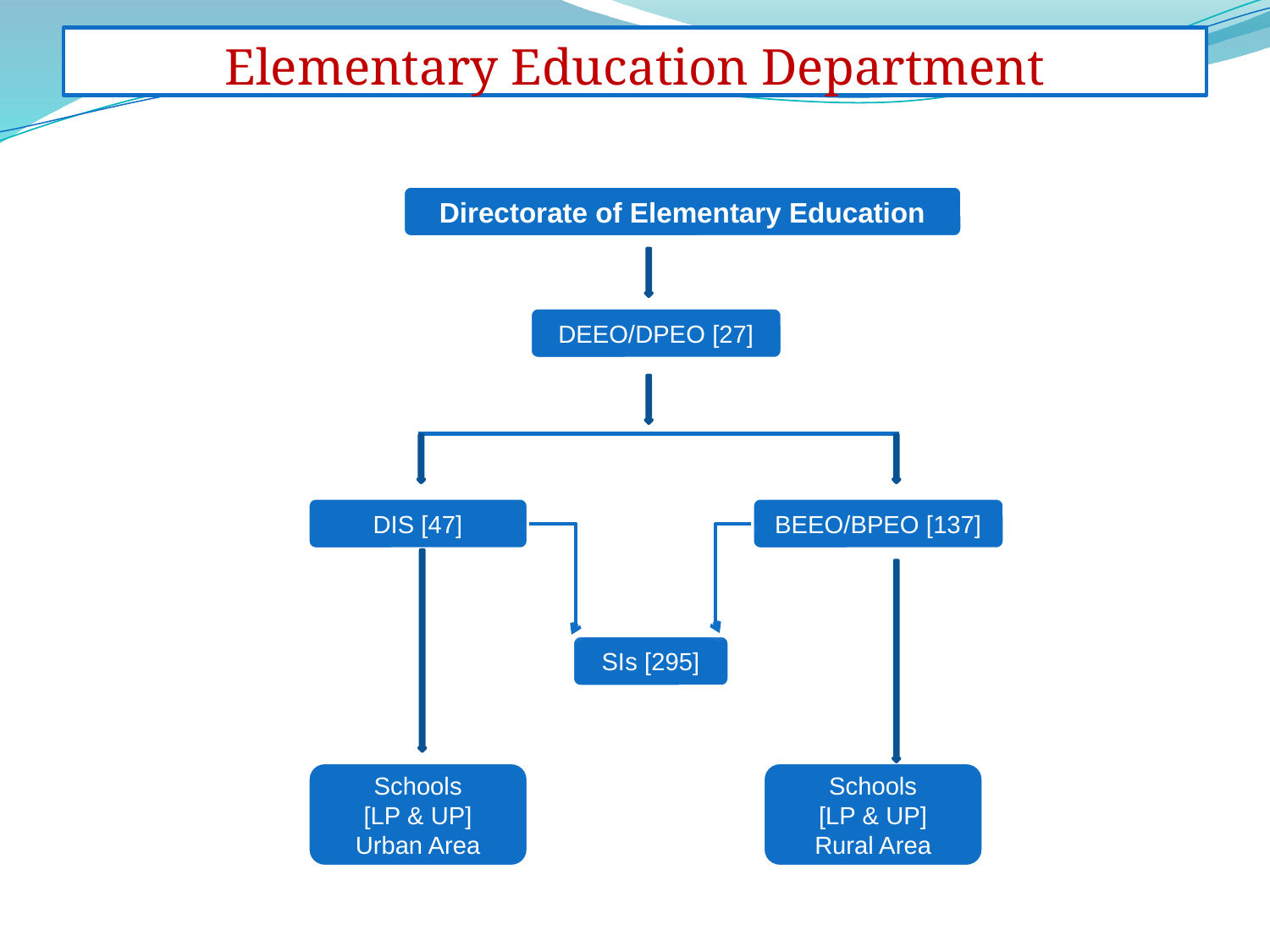

# Elementary Education Department
Directorate of Elementary Education

DEEO/DPEO [27]

DIS [47]
BEEO/BPEO [137]

SIs [295]
Schools
[LP & UP]
Urban Area
Schools
[LP & UP]
Rural Area